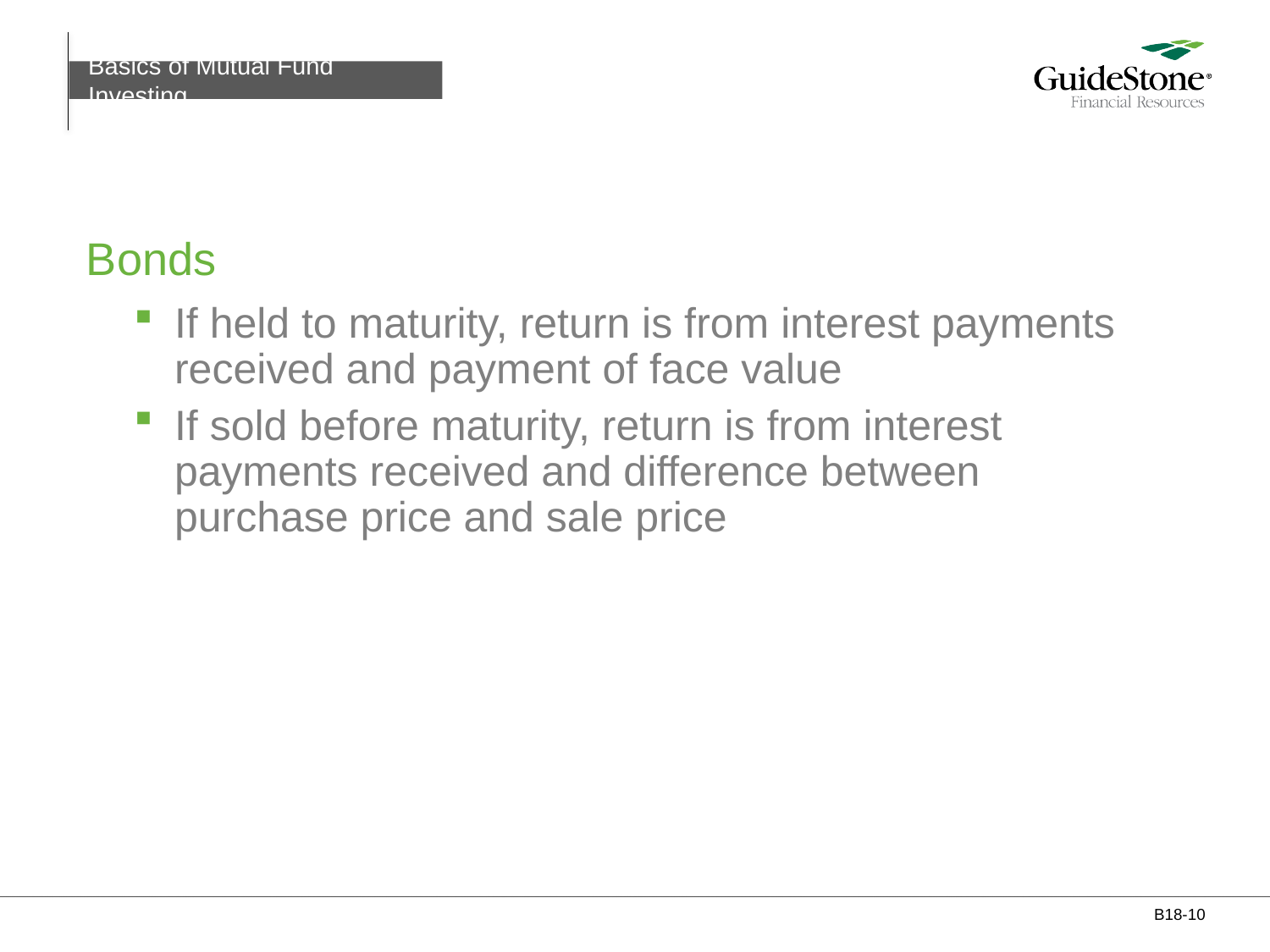

Basics of Mutual Fund Investing
# Bonds
If held to maturity, return is from interest payments received and payment of face value
If sold before maturity, return is from interest payments received and difference between purchase price and sale price

B18-10